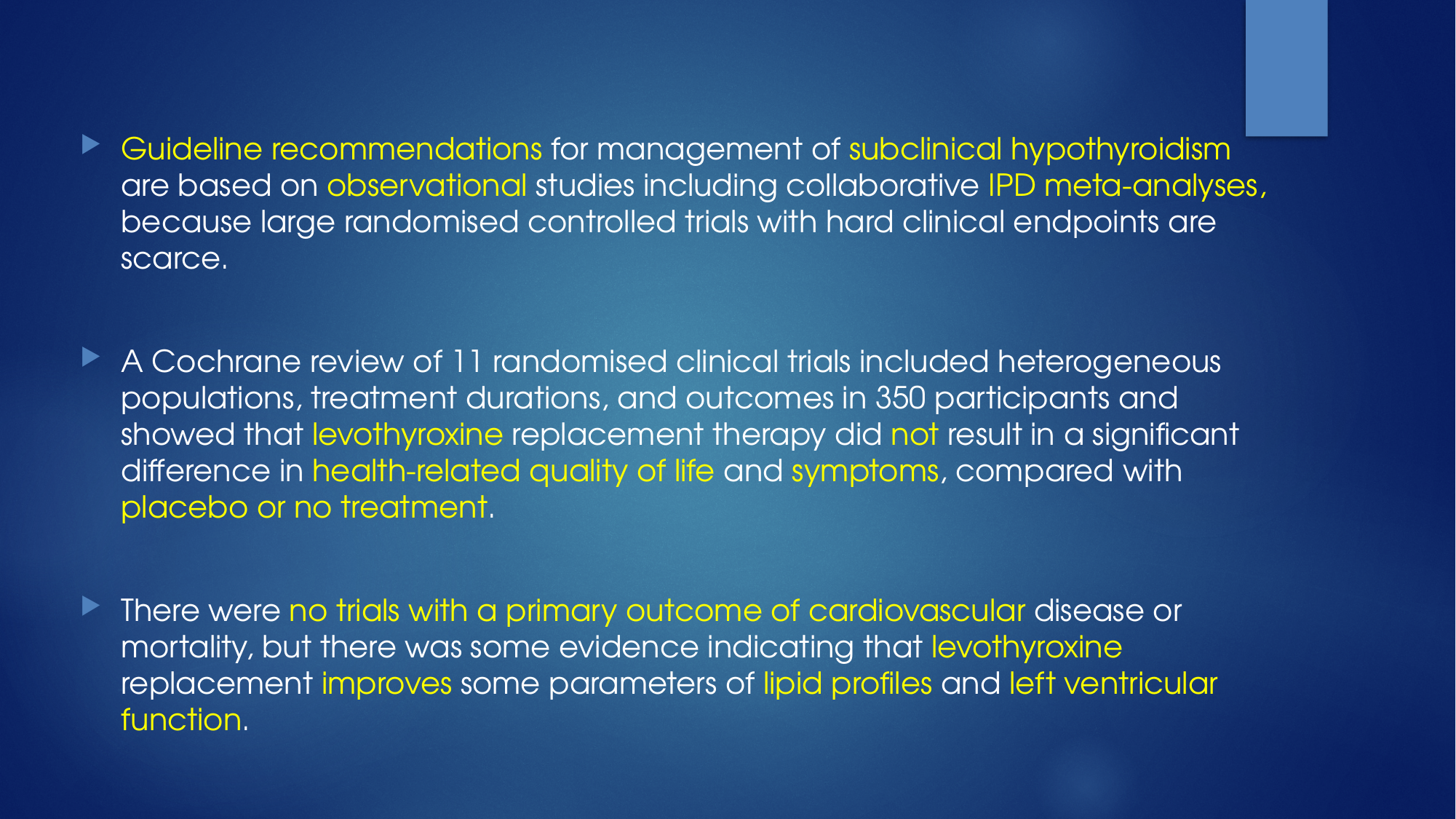

Guideline recommendations for management of subclinical hypothyroidism are based on observational studies including collaborative IPD meta-analyses, because large randomised controlled trials with hard clinical endpoints are scarce.

A Cochrane review of 11 randomised clinical trials included heterogeneous populations, treatment durations, and outcomes in 350 participants and showed that levothyroxine replacement therapy did not result in a significant difference in health-related quality of life and symptoms, compared with placebo or no treatment.

There were no trials with a primary outcome of cardiovascular disease or mortality, but there was some evidence indicating that levothyroxine replacement improves some parameters of lipid profiles and left ventricular function.